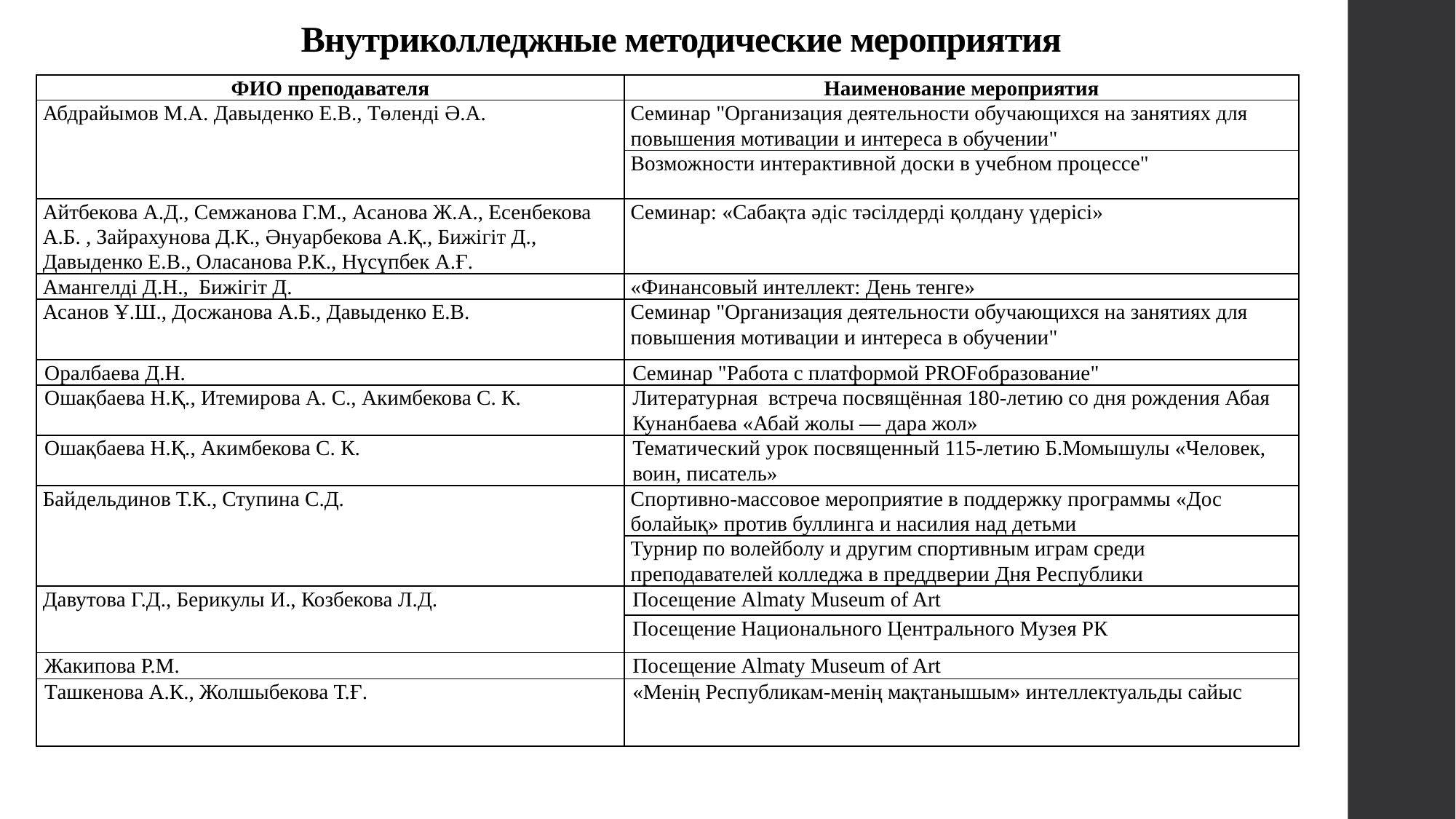

# Внутриколледжные методические мероприятия
| ФИО преподавателя | Наименование мероприятия |
| --- | --- |
| Абдрайымов М.А. Давыденко Е.В., Төленді Ә.А. | Семинар "Организация деятельности обучающихся на занятиях для повышения мотивации и интереса в обучении" |
|  | Возможности интерактивной доски в учебном процессе" |
| Айтбекова А.Д., Семжанова Г.М., Асанова Ж.А., Есенбекова А.Б. , Зайрахунова Д.К., Әнуарбекова А.Қ., Бижігіт Д., Давыденко Е.В., Оласанова Р.К., Нүсүпбек А.Ғ. | Семинар: «Сабақта әдіс тәсілдерді қолдану үдерісі» |
| Амангелді Д.Н., Бижігіт Д. | «Финансовый интеллект: День тенге» |
| Асанов Ұ.Ш., Досжанова А.Б., Давыденко Е.В. | Семинар "Организация деятельности обучающихся на занятиях для повышения мотивации и интереса в обучении" |
| Оралбаева Д.Н. | Семинар "Работа с платформой PROFобразование" |
| Ошақбаева Н.Қ., Итемирова А. С., Акимбекова С. К. | Литературная  встреча посвящённая 180-летию со дня рождения Абая Кунанбаева «Абай жолы — дара жол» |
| Ошақбаева Н.Қ., Акимбекова С. К. | Тематический урок посвященный 115-летию Б.Момышулы «Человек, воин, писатель» |
| Байдельдинов Т.К., Ступина С.Д. | Спортивно-массовое мероприятие в поддержку программы «Дос болайық» против буллинга и насилия над детьми |
|  | Турнир по волейболу и другим спортивным играм среди преподавателей колледжа в преддверии Дня Республики |
| Давутова Г.Д., Берикулы И., Козбекова Л.Д. | Посещение Almaty Museum of Art |
|  | Посещение Национального Центрального Музея РК |
| Жакипова Р.М. | Посещение Almaty Museum of Art |
| Ташкенова А.К., Жолшыбекова Т.Ғ. | «Менің Республикам-менің мақтанышым» интеллектуальды сайыс |